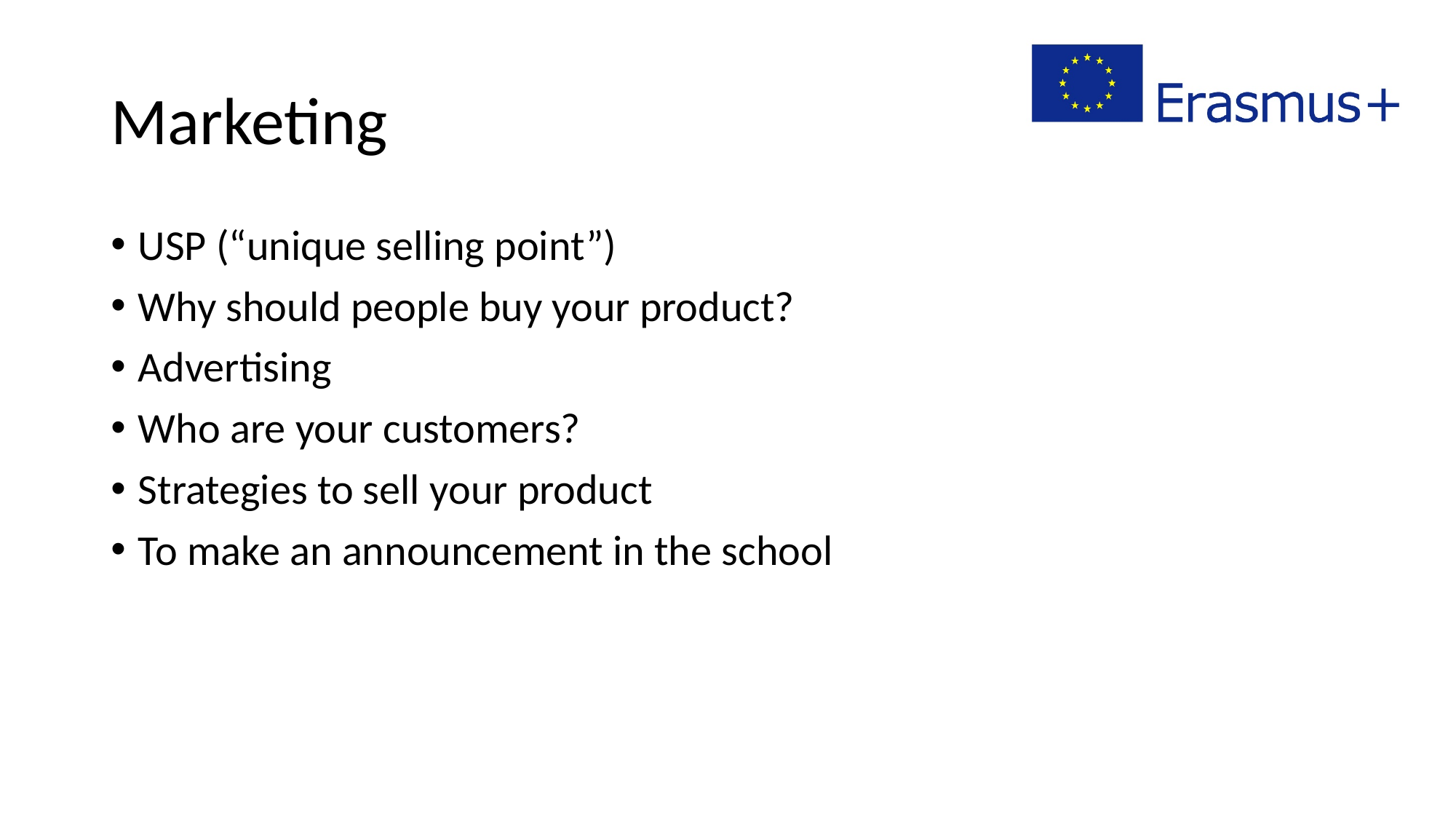

# Marketing
USP (“unique selling point”)
Why should people buy your product?
Advertising
Who are your customers?
Strategies to sell your product
To make an announcement in the school